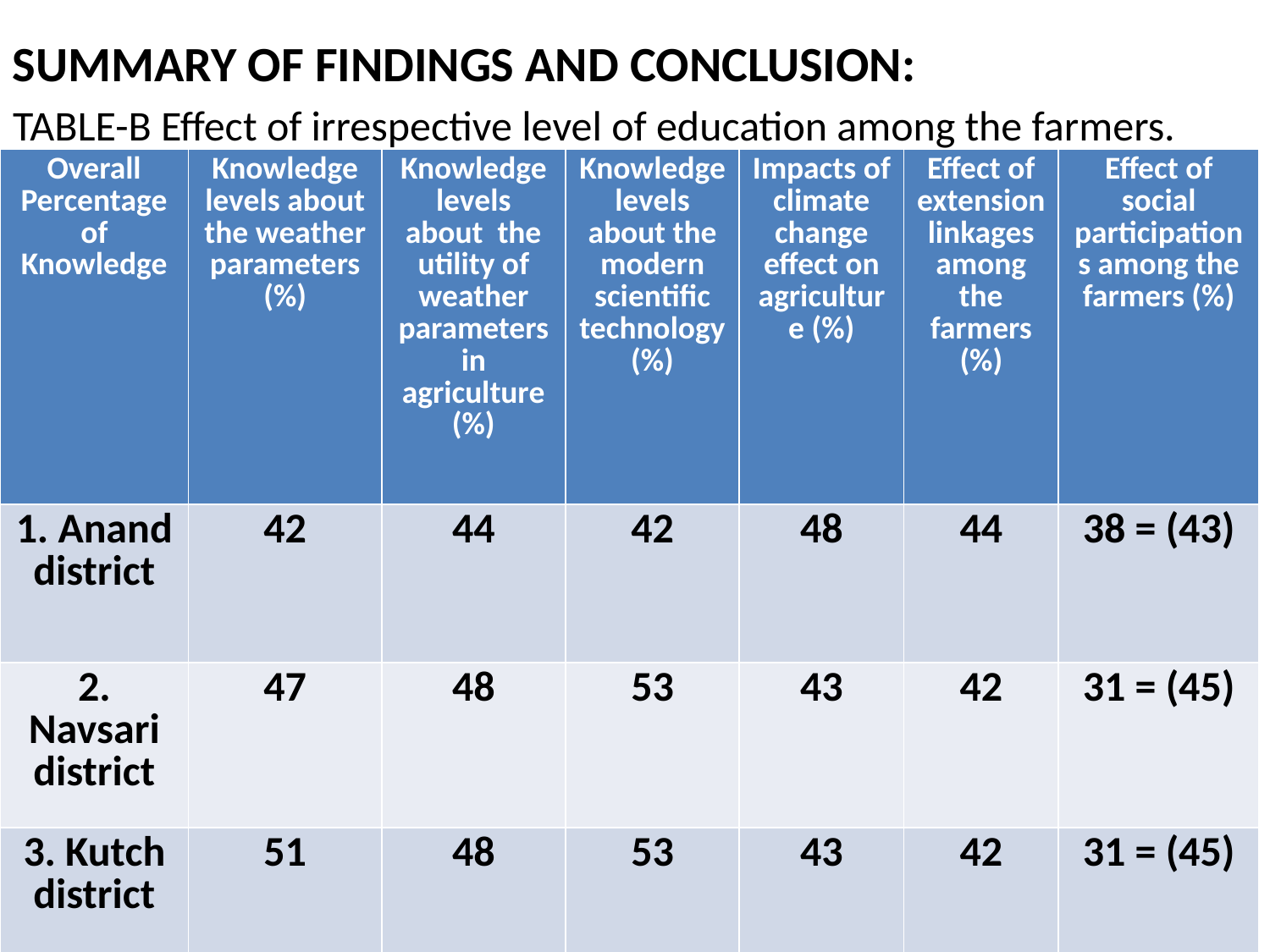

TABLE-B Effect of irrespective level of education among the farmers.

SUMMARY OF FINDINGS AND CONCLUSION:
| Overall Percentage of Knowledge | Knowledge levels about the weather parameters (%) | Knowledge levels about the utility of weather parameters in agriculture (%) | Knowledge levels about the modern scientific technology (%) | Impacts of climate change effect on agriculture (%) | Effect of extension linkages among the farmers (%) | Effect of social participations among the farmers (%) |
| --- | --- | --- | --- | --- | --- | --- |
| 1. Anand district | 42 | 44 | 42 | 48 | 44 | 38 = (43) |
| 2. Navsari district | 47 | 48 | 53 | 43 | 42 | 31 = (45) |
| 3. Kutch district | 51 | 48 | 53 | 43 | 42 | 31 = (45) |